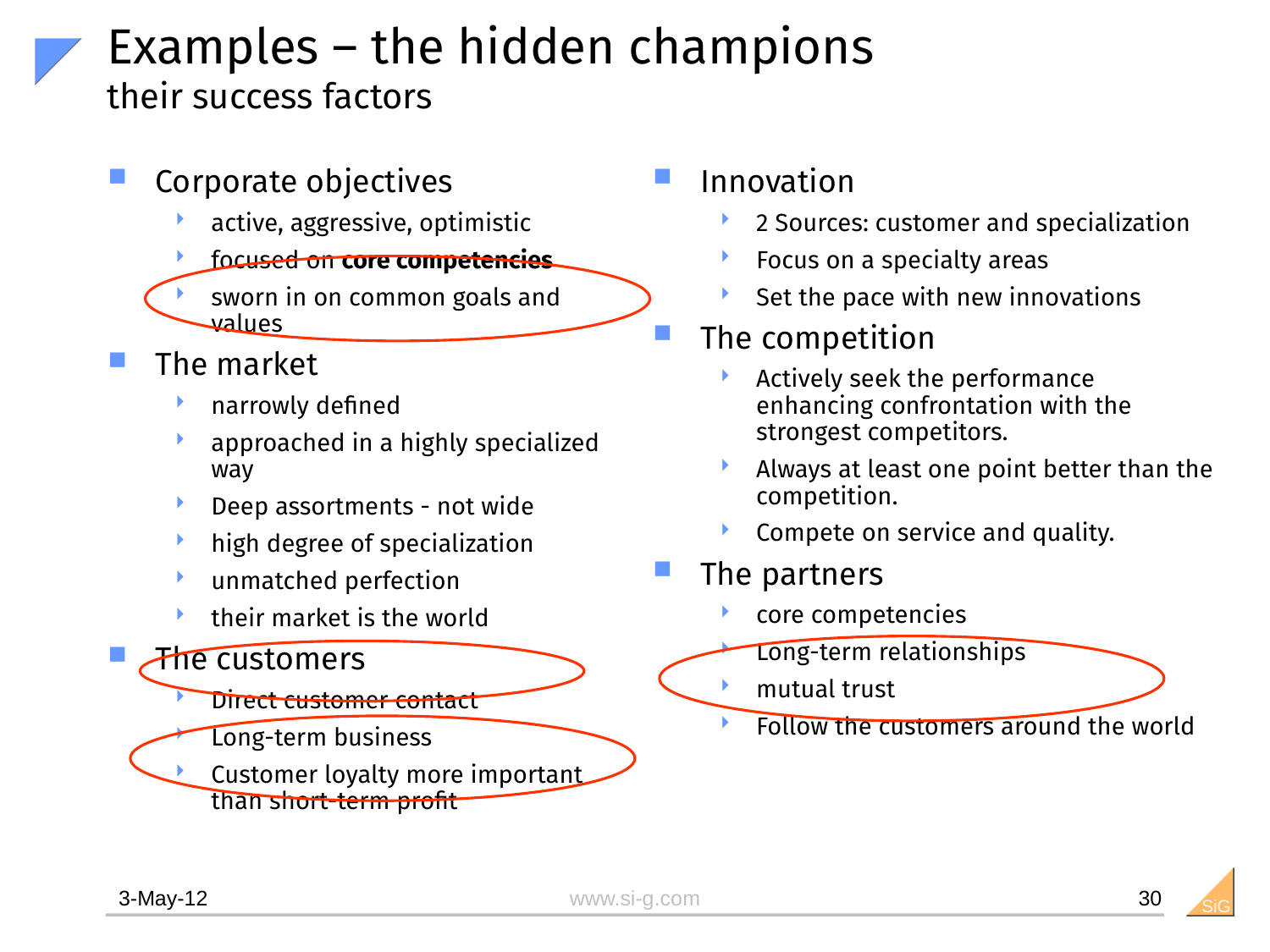

# Examples – the hidden champions their success factors
Corporate objectives
active, aggressive, optimistic
focused on core competencies
sworn in on common goals and values
The market
narrowly defined
approached in a highly specialized way
Deep assortments - not wide
high degree of specialization
unmatched perfection
their market is the world
The customers
Direct customer contact
Long-term business
Customer loyalty more important than short-term profit
Innovation
2 Sources: customer and specialization
Focus on a specialty areas
Set the pace with new innovations
The competition
Actively seek the performance enhancing confrontation with the strongest competitors.
Always at least one point better than the competition.
Compete on service and quality.
The partners
core competencies
Long-term relationships
mutual trust
Follow the customers around the world

30
3-May-12
www.si-g.com